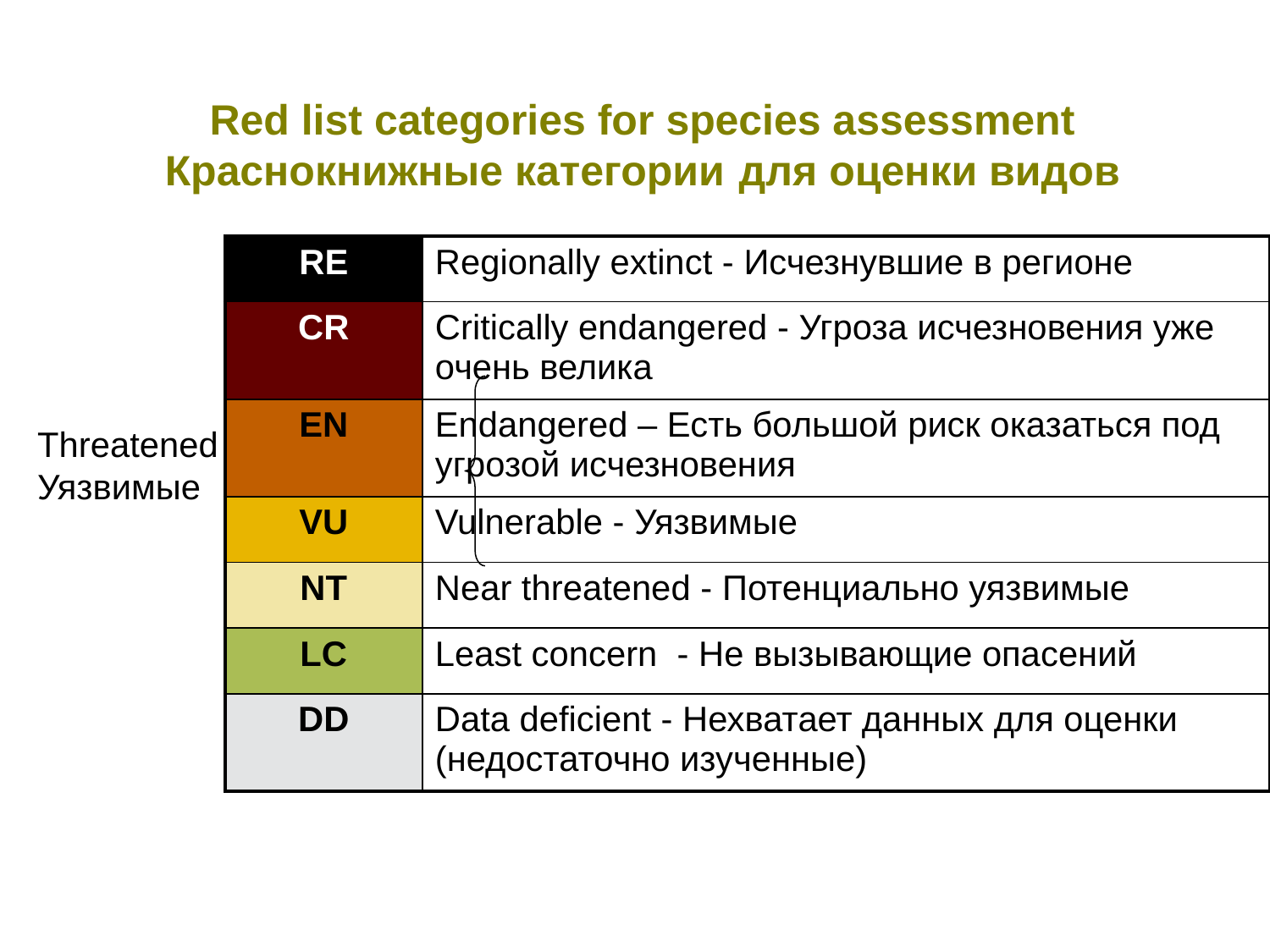

Red list categories for species assessment
Краснокнижные категории для оценки видов
| RE | Regionally extinct - Исчезнувшие в регионе |
| --- | --- |
| CR | Critically endangered - Угроза исчезновения уже очень велика |
| EN | Endangered – Есть большой риск оказаться под угрозой исчезновения |
| VU | Vulnerable - Уязвимые |
| NT | Near threatened - Потенциально уязвимые |
| LC | Least concern - Не вызывающие опасений |
| DD | Data deficient - Нехватает данных для оценки (недостаточно изученные) |

Threatened
Уязвимые